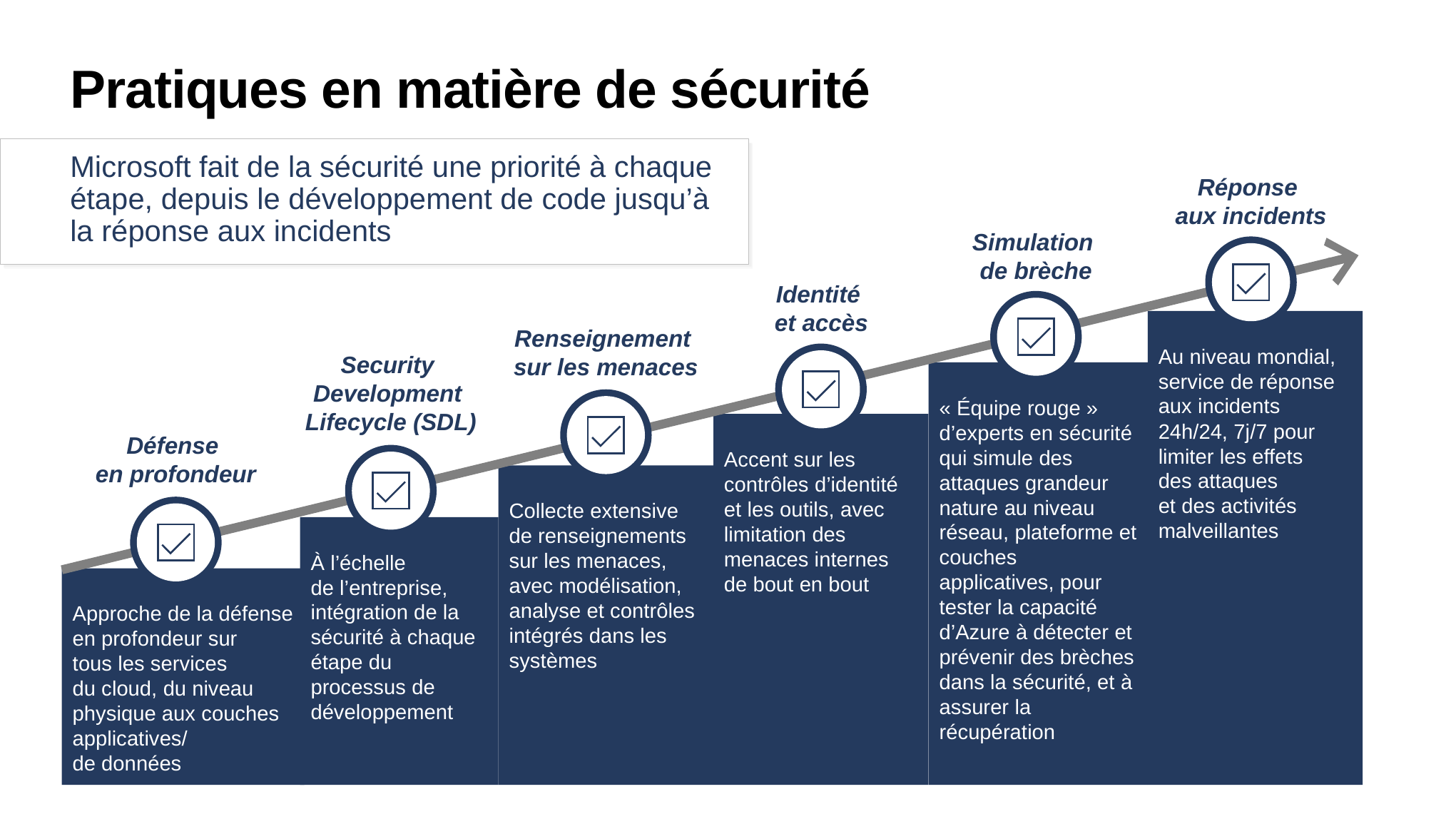

v
# Pratiques en matière de sécurité
Microsoft fait de la sécurité une priorité à chaque étape, depuis le développement de code jusqu’à la réponse aux incidents
Réponse
aux incidents
Simulation
de brèche

Identité
et accès

Au niveau mondial, service de réponse aux incidents 24h/24, 7j/7 pour limiter les effets
des attaques
et des activités malveillantes

Renseignement
sur les menaces

Security
Development
Lifecycle (SDL)
« Équipe rouge » d’experts en sécurité qui simule des attaques grandeur nature au niveau réseau, plateforme et couches applicatives, pour tester la capacité d’Azure à détecter et prévenir des brèches dans la sécurité, et à assurer la récupération

Accent sur les contrôles d’identité et les outils, avec limitation des menaces internes
de bout en bout

Défense
en profondeur

Collecte extensive
de renseignements sur les menaces, avec modélisation, analyse et contrôles intégrés dans les systèmes

À l’échelle
de l’entreprise, intégration de la sécurité à chaque étape du processus de développement

Approche de la défense en profondeur sur
tous les services
du cloud, du niveau physique aux couches applicatives/
de données